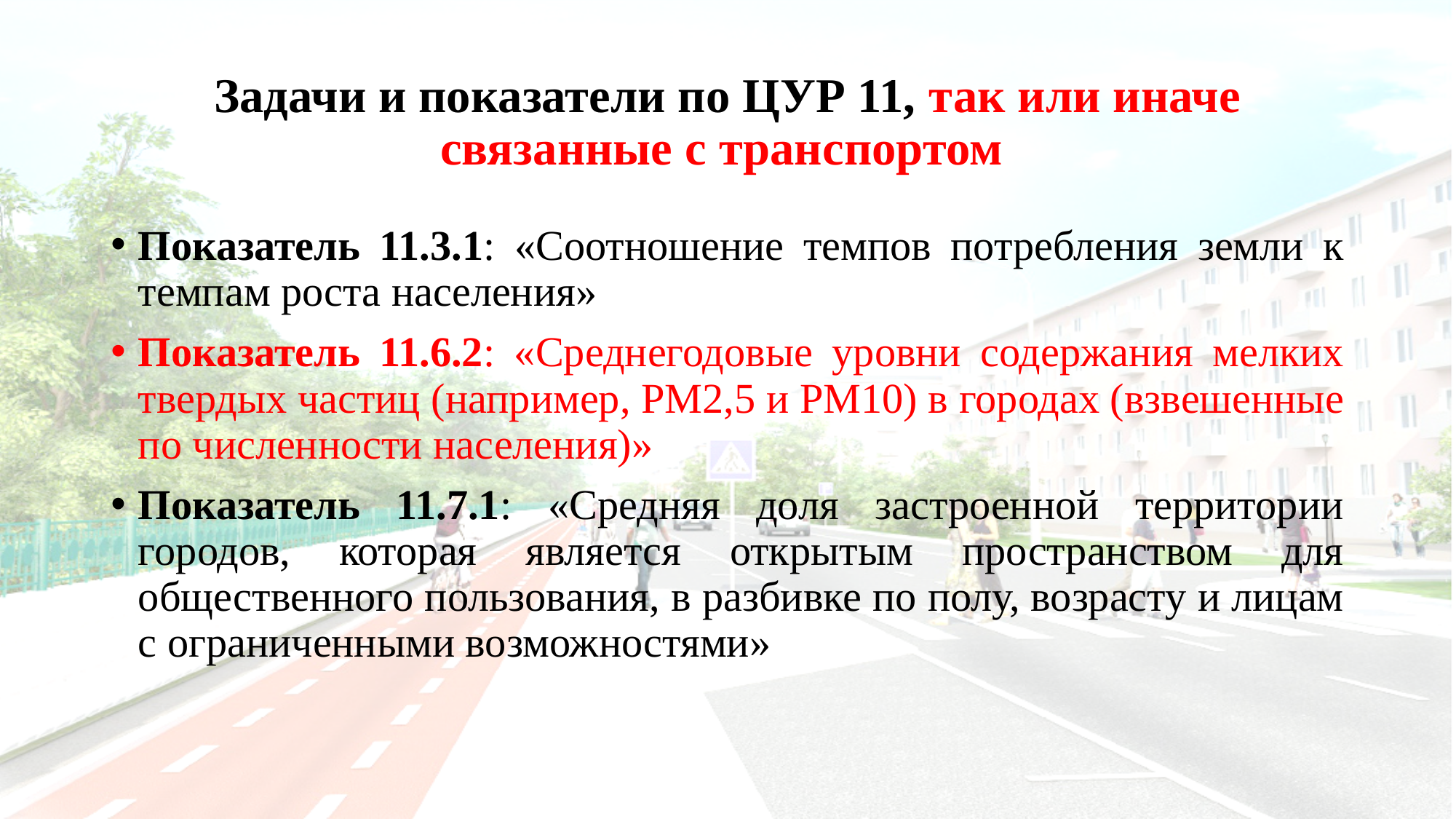

# Задачи и показатели по ЦУР 11, так или иначе связанные с транспортом
Показатель 11.3.1: «Соотношение темпов потребления земли к темпам роста населения»
Показатель 11.6.2: «Среднегодовые уровни содержания мелких твердых частиц (например, PM2,5 и PM10) в городах (взвешенные по численности населения)»
Показатель 11.7.1: «Средняя доля застроенной территории городов, которая является открытым пространством для общественного пользования, в разбивке по полу, возрасту и лицам с ограниченными возможностями»